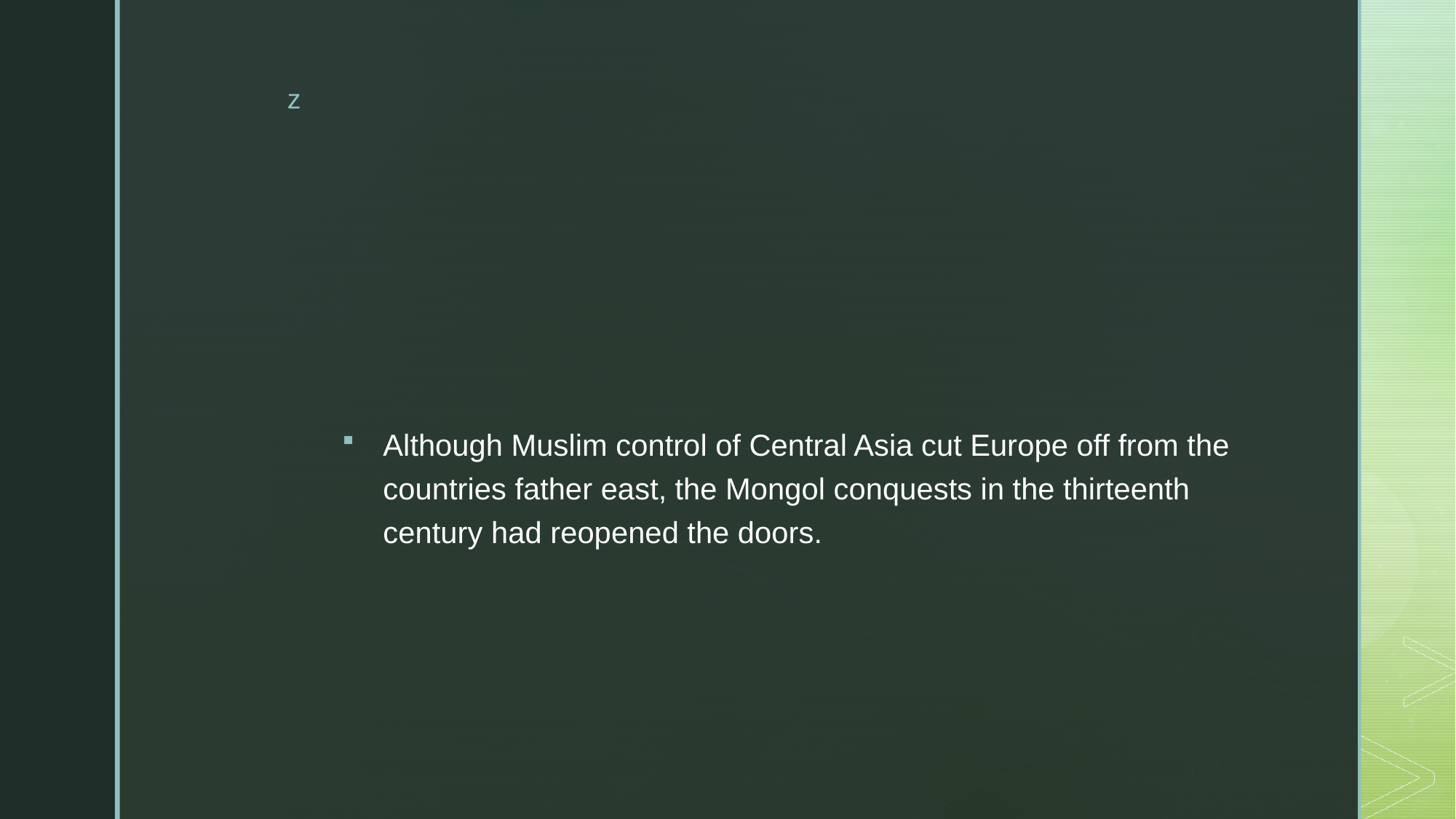

#
Although Muslim control of Central Asia cut Europe off from the countries father east, the Mongol conquests in the thirteenth century had reopened the doors.